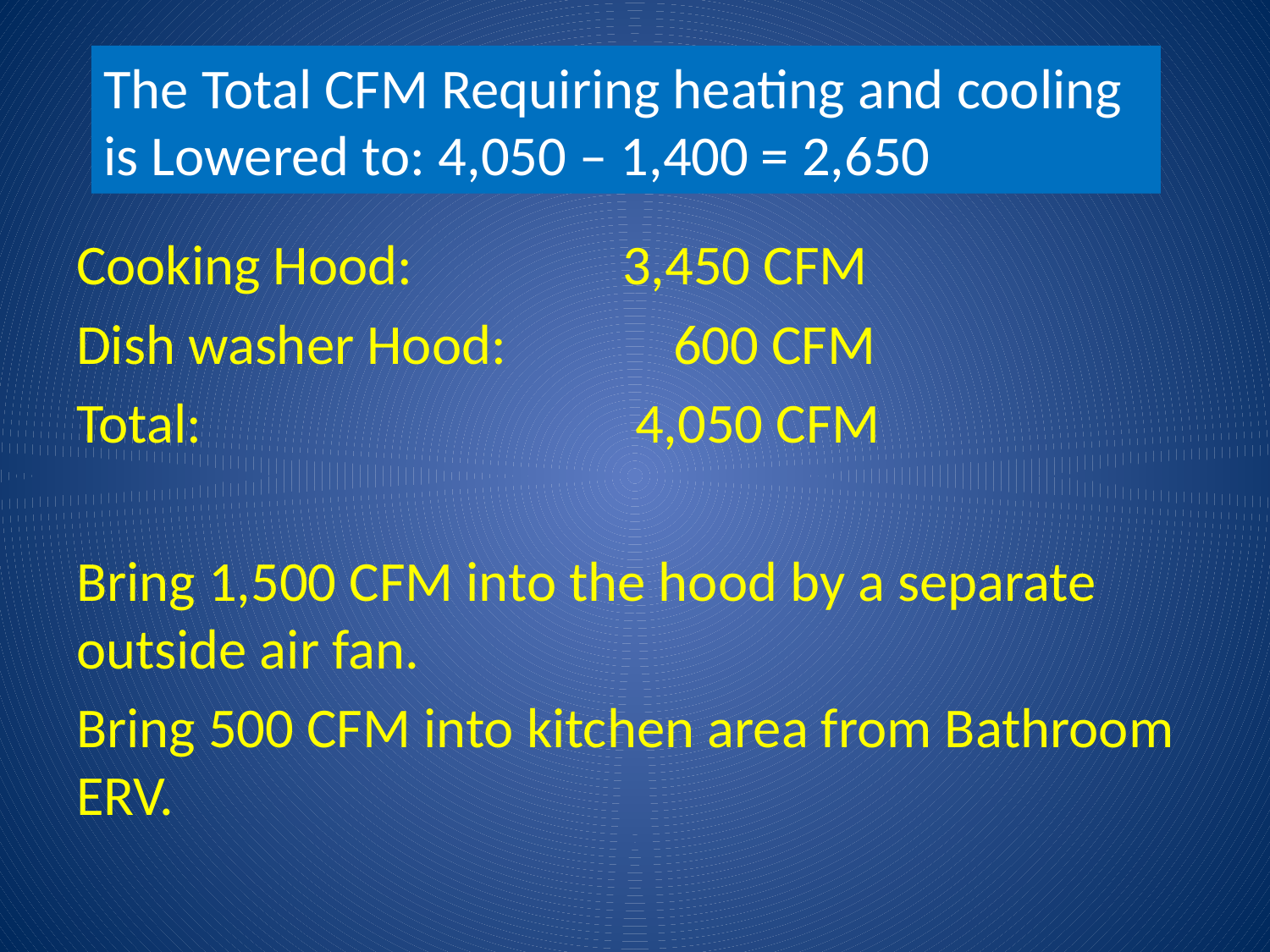

# Kitchen Exhaust Total
The Total CFM Requiring heating and cooling
is Lowered to: 4,050 – 1,400 = 2,650
Cooking Hood:		   3,450 CFM
Dish washer Hood: 	       600 CFM
Total:				    4,050 CFM

Bring 1,500 CFM into the hood by a separate outside air fan.
Bring 500 CFM into kitchen area from Bathroom ERV.